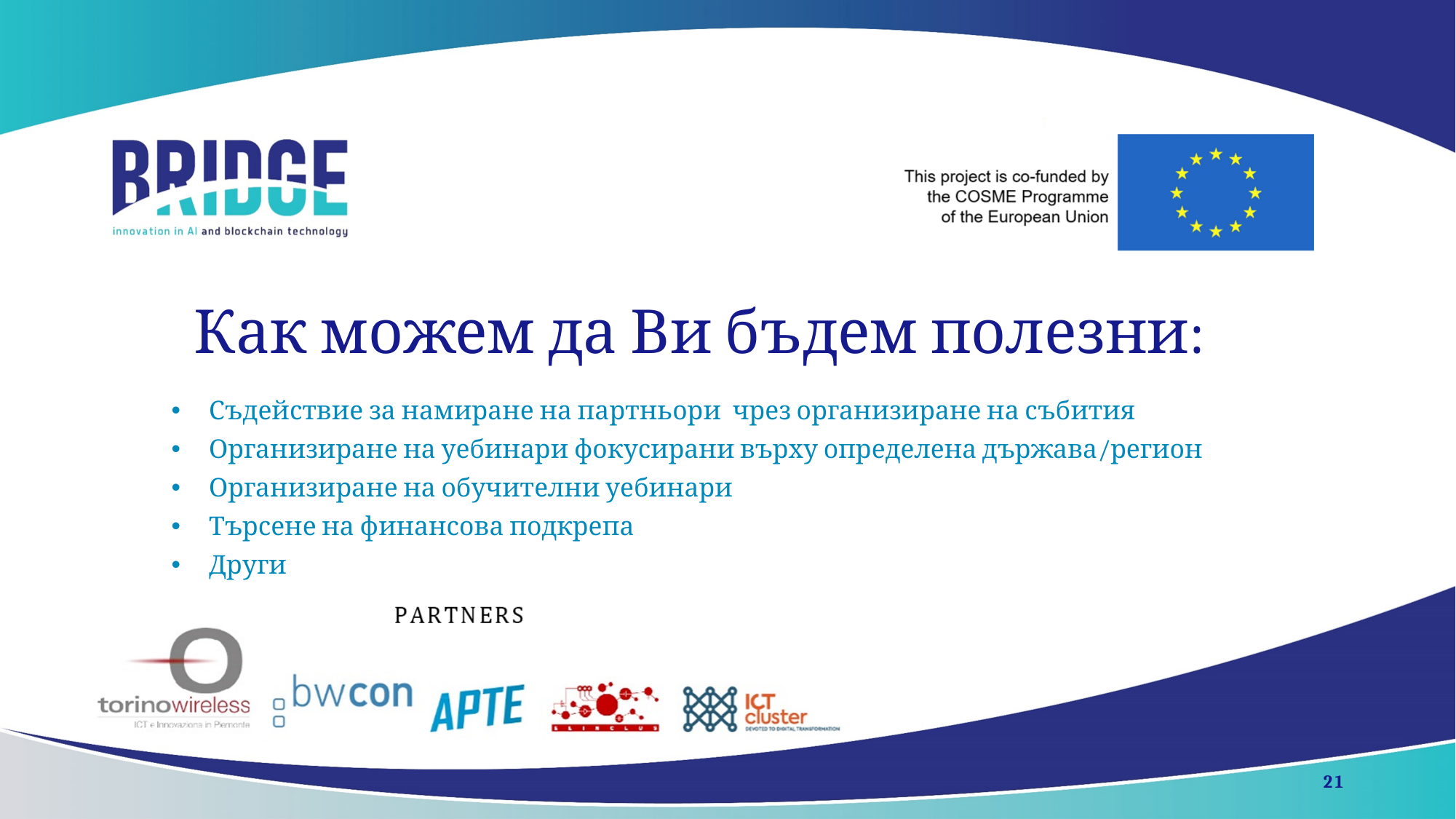

# Как можем да Ви бъдем полезни:
Съдействие за намиране на партньори  чрез организиране на събития
Организиране на уебинари фокусирани върху определена държава/регион
Организиране на обучителни уебинари
Търсене на финансова подкрепа
Други
21